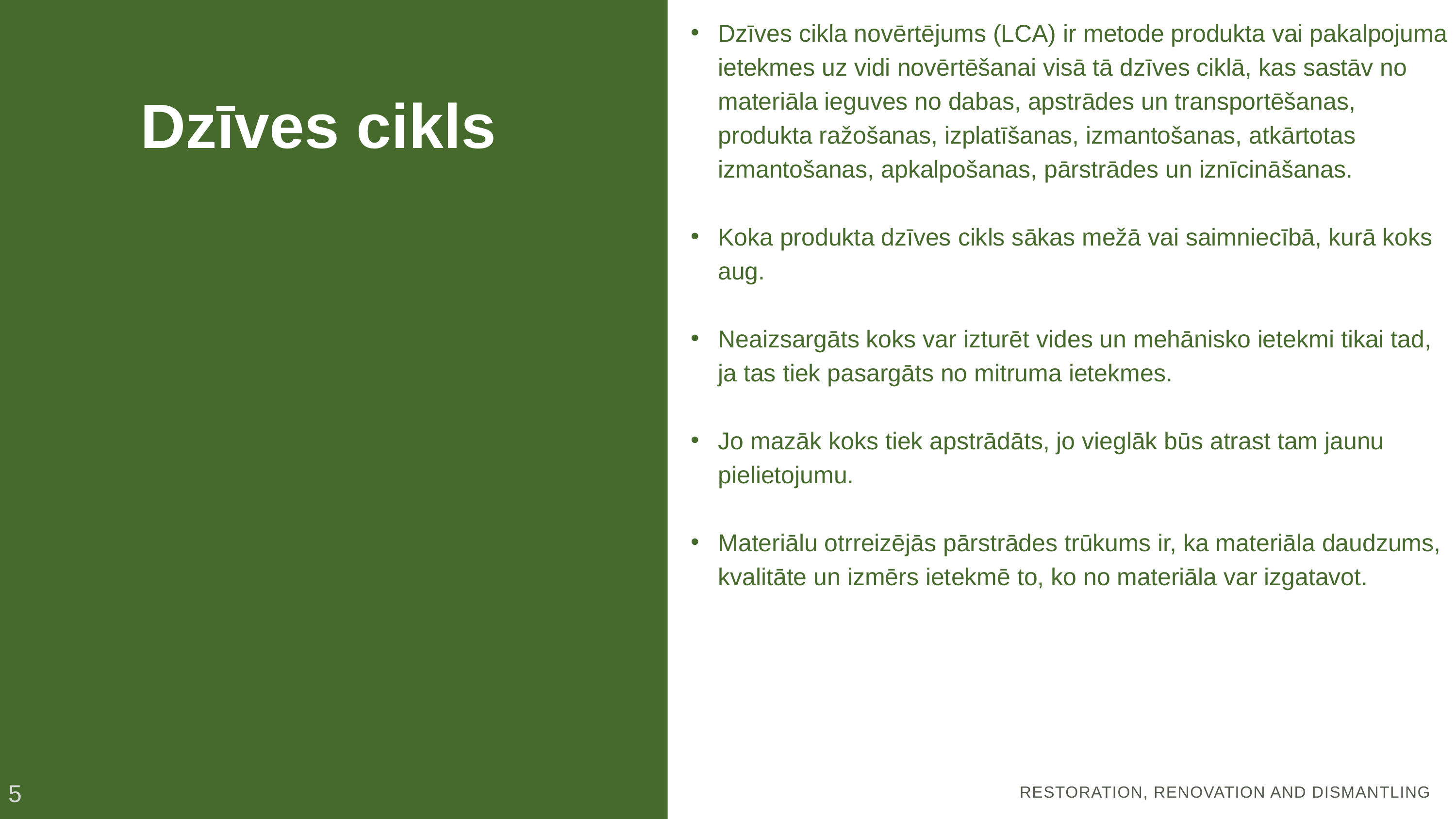

Dzīves cikla novērtējums (LCA) ir metode produkta vai pakalpojuma ietekmes uz vidi novērtēšanai visā tā dzīves ciklā, kas sastāv no materiāla ieguves no dabas, apstrādes un transportēšanas, produkta ražošanas, izplatīšanas, izmantošanas, atkārtotas izmantošanas, apkalpošanas, pārstrādes un iznīcināšanas.

Koka produkta dzīves cikls sākas mežā vai saimniecībā, kurā koks aug.

Neaizsargāts koks var izturēt vides un mehānisko ietekmi tikai tad, ja tas tiek pasargāts no mitruma ietekmes.

Jo mazāk koks tiek apstrādāts, jo vieglāk būs atrast tam jaunu pielietojumu.

Materiālu otrreizējās pārstrādes trūkums ir, ka materiāla daudzums, kvalitāte un izmērs ietekmē to, ko no materiāla var izgatavot.
Dzīves cikls

5